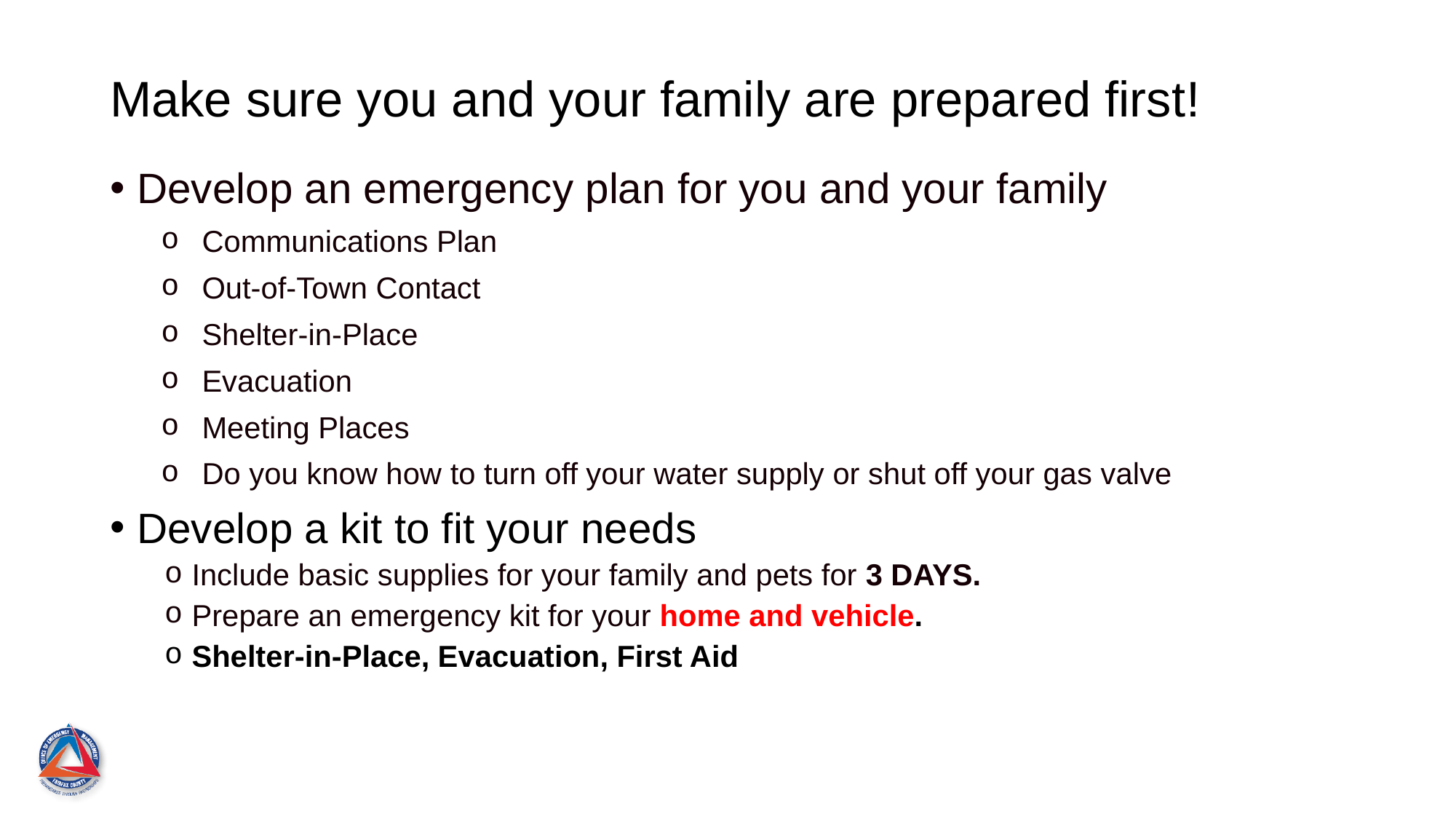

# Make sure you and your family are prepared first!
Develop an emergency plan for you and your family
Communications Plan
Out-of-Town Contact
Shelter-in-Place
Evacuation
Meeting Places
Do you know how to turn off your water supply or shut off your gas valve
Develop a kit to fit your needs
Include basic supplies for your family and pets for 3 DAYS.
Prepare an emergency kit for your home and vehicle.
Shelter-in-Place, Evacuation, First Aid